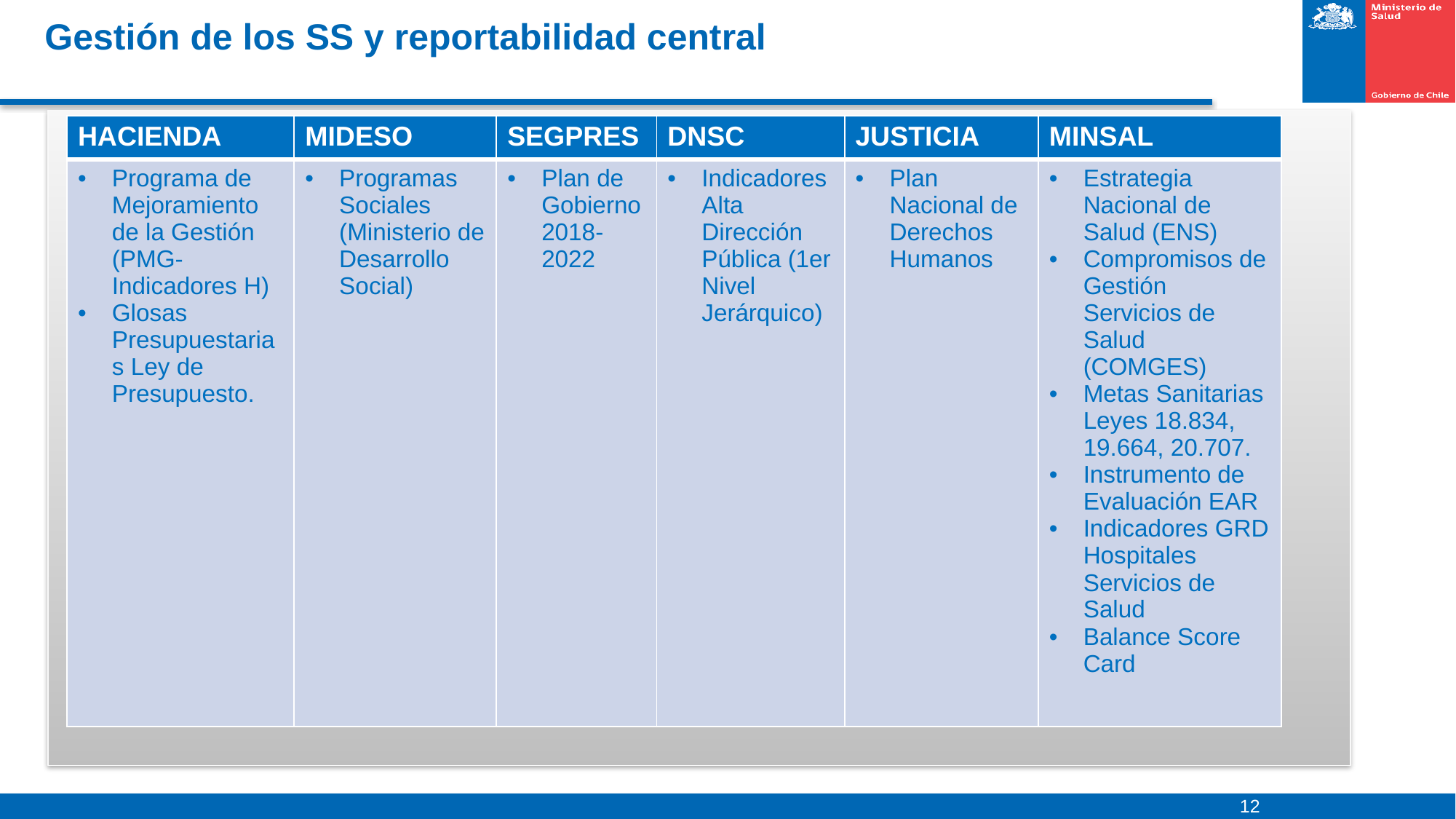

# Gestión de los SS y reportabilidad central

| HACIENDA | MIDESO | SEGPRES | DNSC | JUSTICIA | MINSAL |
| --- | --- | --- | --- | --- | --- |
| Programa de Mejoramiento de la Gestión (PMG-Indicadores H) Glosas Presupuestarias Ley de Presupuesto. | Programas Sociales (Ministerio de Desarrollo Social) | Plan de Gobierno 2018-2022 | Indicadores Alta Dirección Pública (1er Nivel Jerárquico) | Plan Nacional de Derechos Humanos | Estrategia Nacional de Salud (ENS) Compromisos de Gestión Servicios de Salud (COMGES) Metas Sanitarias Leyes 18.834, 19.664, 20.707. Instrumento de Evaluación EAR Indicadores GRD Hospitales Servicios de Salud Balance Score Card |
Junio-Julio
Septiembre-Noviembre
 Análisis Preparación y Formulación  Interna de Presupuesto 2019
Primera quincena de junio 2018
Enero - Diciembre

12